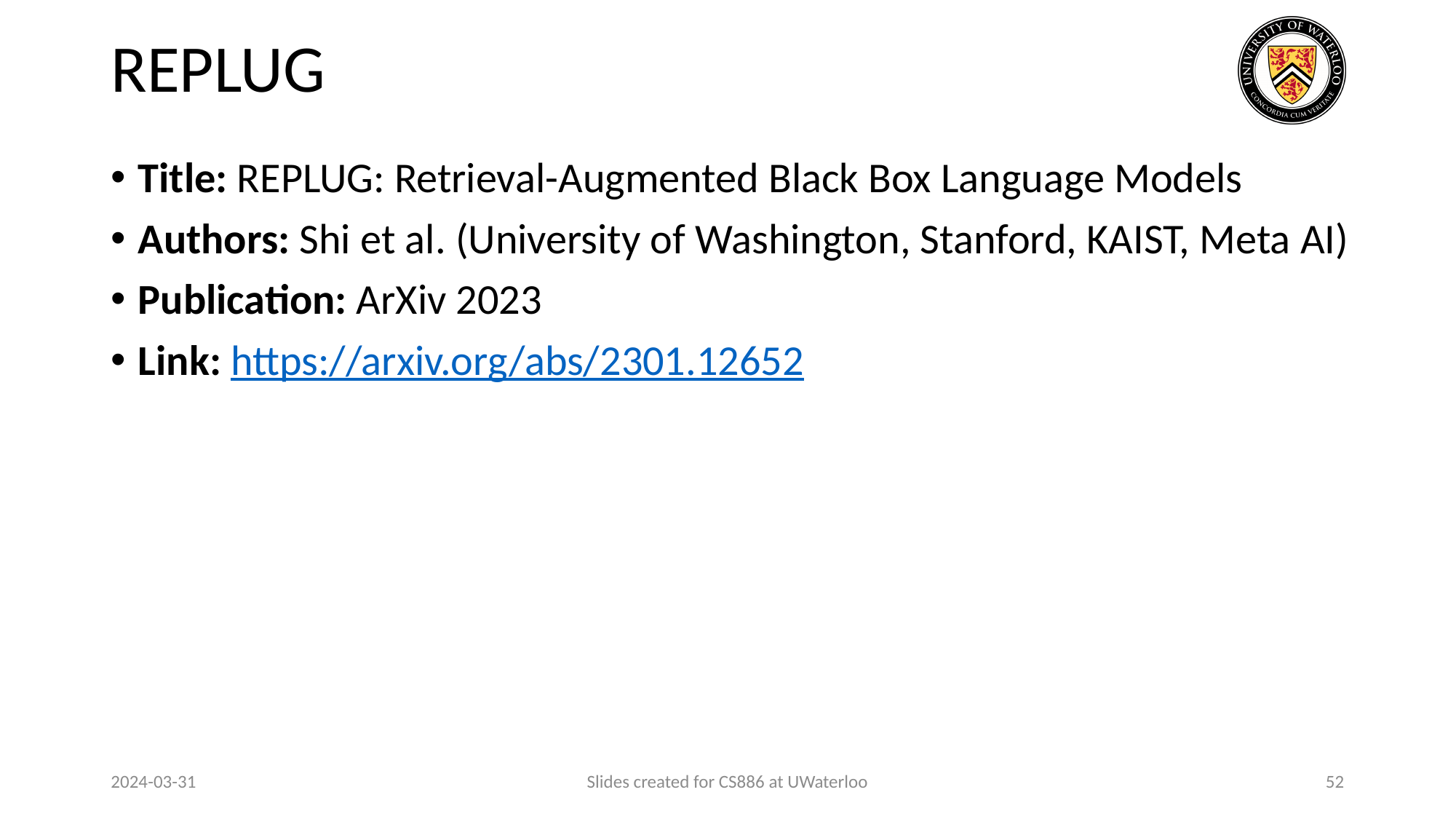

# REPLUG
Title: REPLUG: Retrieval-Augmented Black Box Language Models
Authors: Shi et al. (University of Washington, Stanford, KAIST, Meta AI)
Publication: ArXiv 2023
Link: https://arxiv.org/abs/2301.12652

2024-03-31
Slides created for CS886 at UWaterloo
52